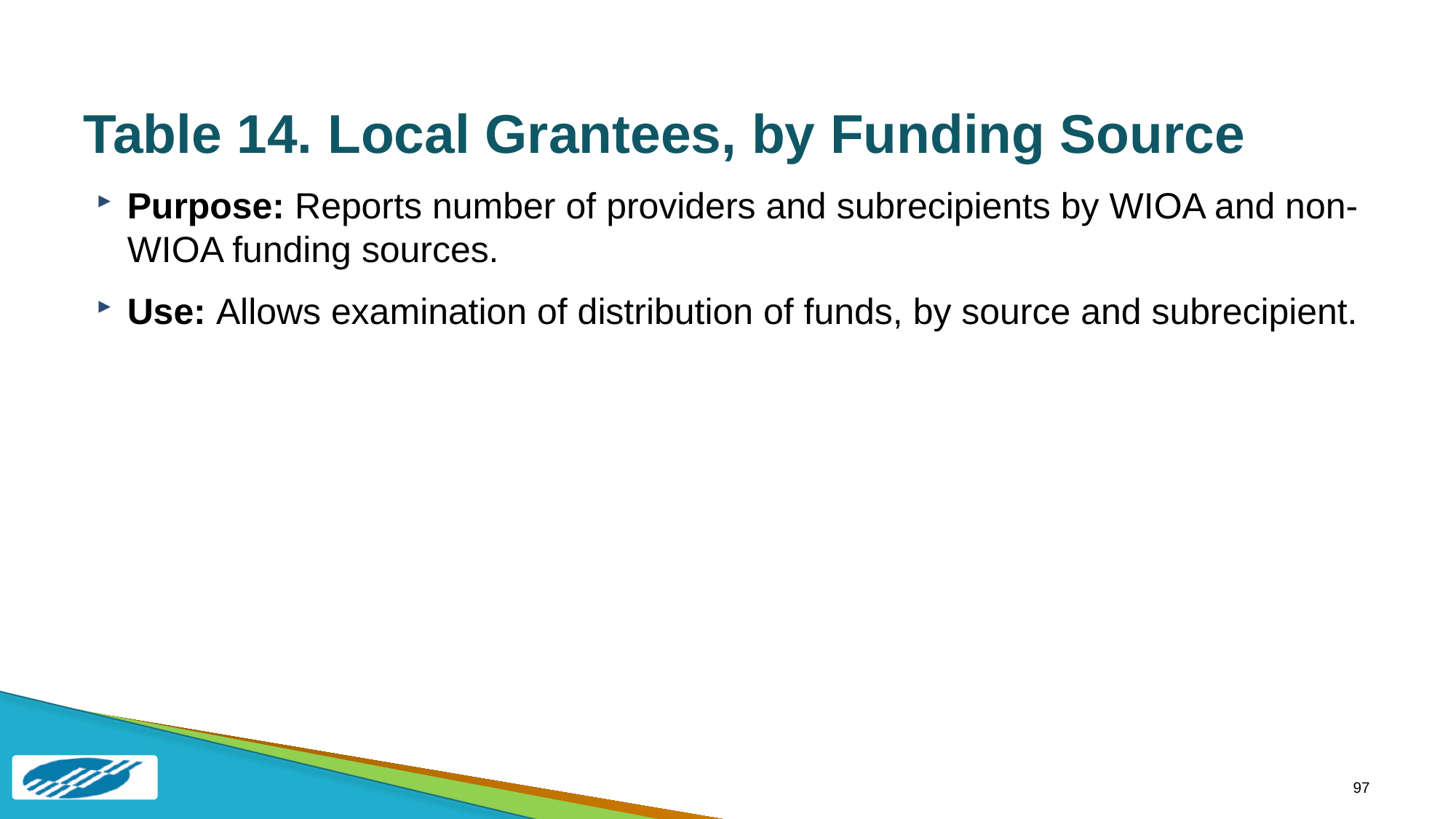

# Table 14. Local Grantees, by Funding Source
Purpose: Reports number of providers and subrecipients by WIOA and non-WIOA funding sources.
Use: Allows examination of distribution of funds, by source and subrecipient.
97